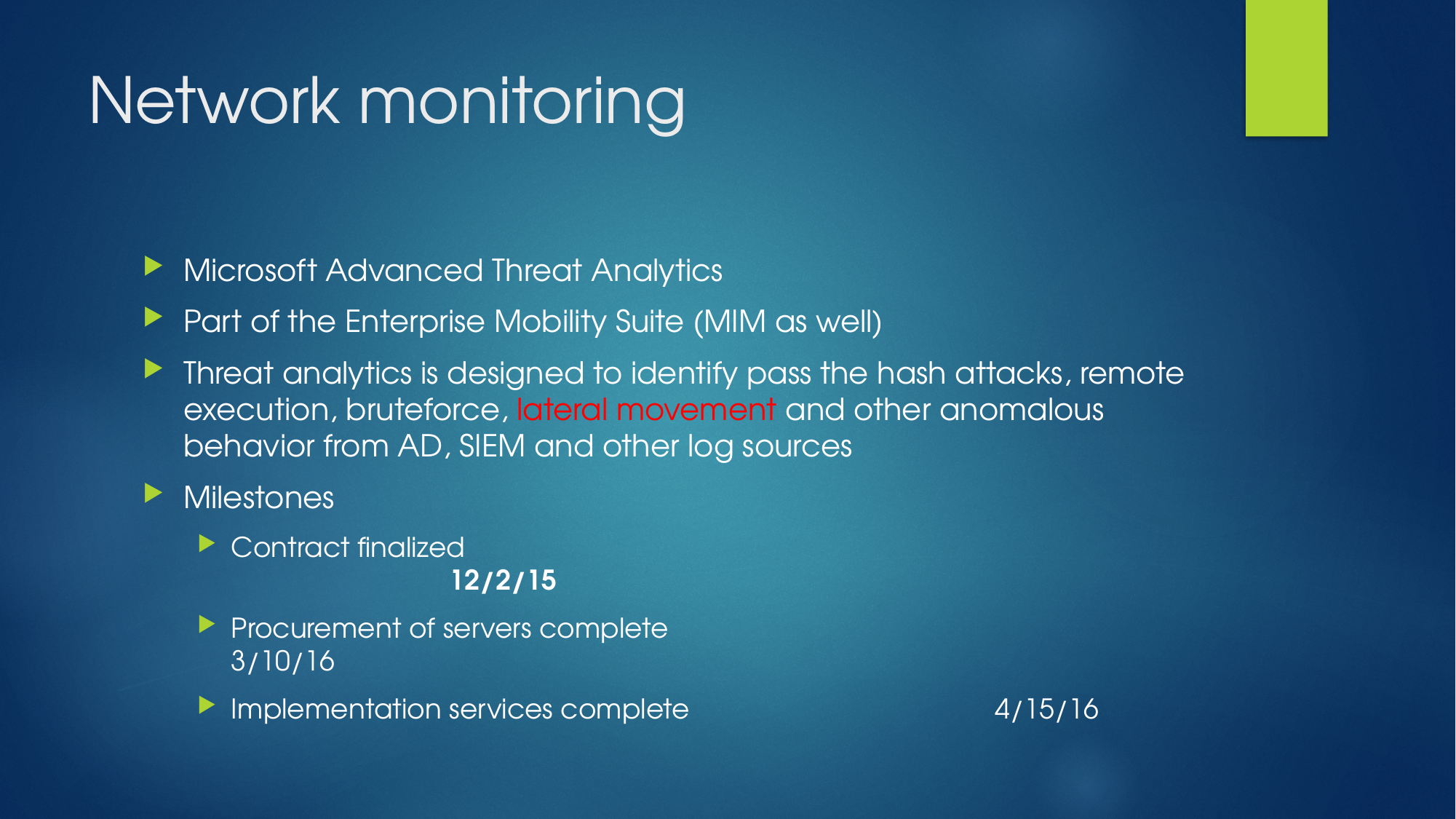

# Network monitoring
Microsoft Advanced Threat Analytics
Part of the Enterprise Mobility Suite (MIM as well)
Threat analytics is designed to identify pass the hash attacks, remote execution, bruteforce, lateral movement and other anomalous behavior from AD, SIEM and other log sources
Milestones
Contract finalized								12/2/15
Procurement of servers complete				3/10/16
Implementation services complete			4/15/16